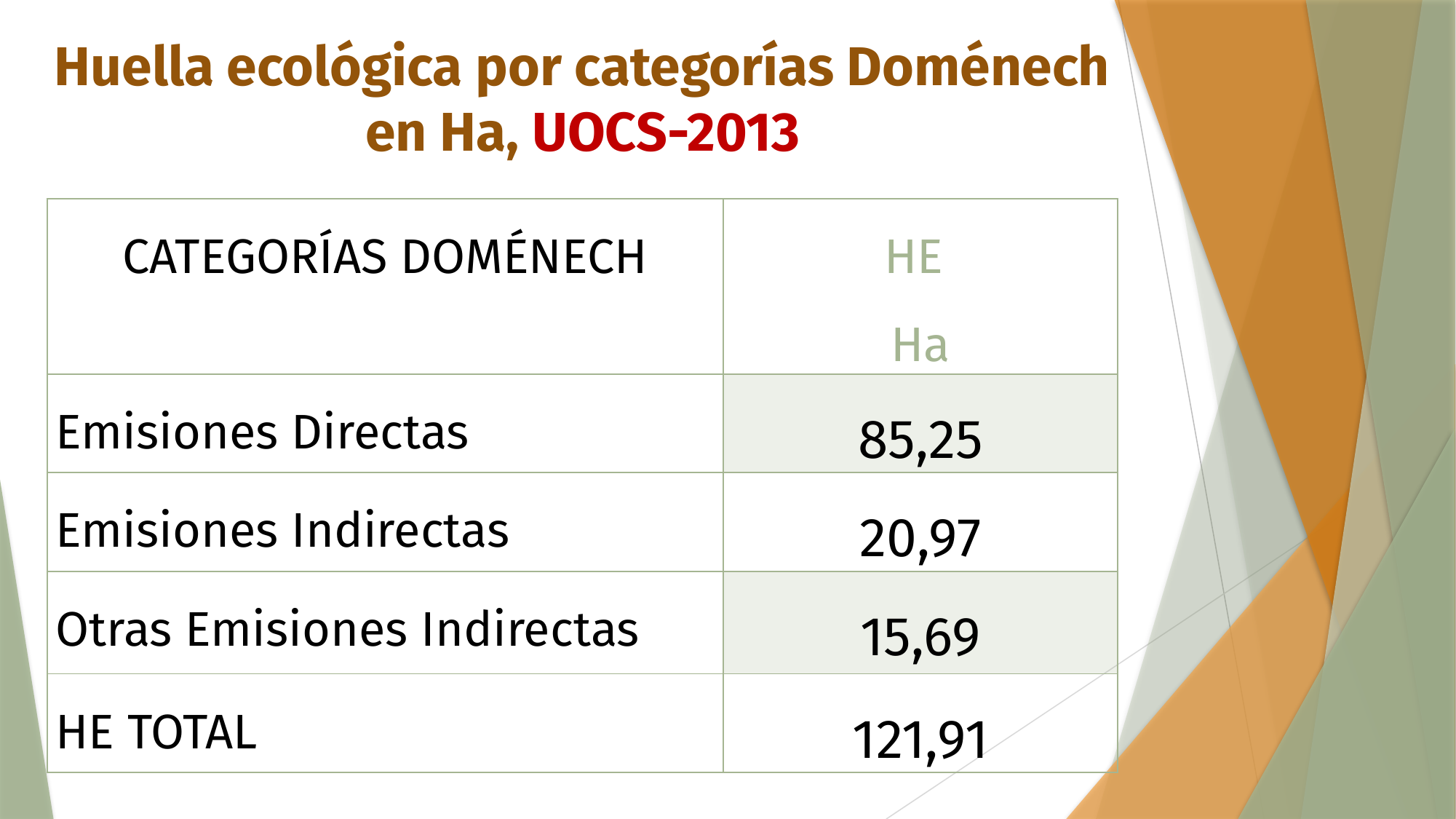

# Huella ecológica por categorías Doménech en Ha, UOCS-2013
| CATEGORÍAS DOMÉNECH | HE Ha |
| --- | --- |
| Emisiones Directas | 85,25 |
| Emisiones Indirectas | 20,97 |
| Otras Emisiones Indirectas | 15,69 |
| HE TOTAL | 121,91 |